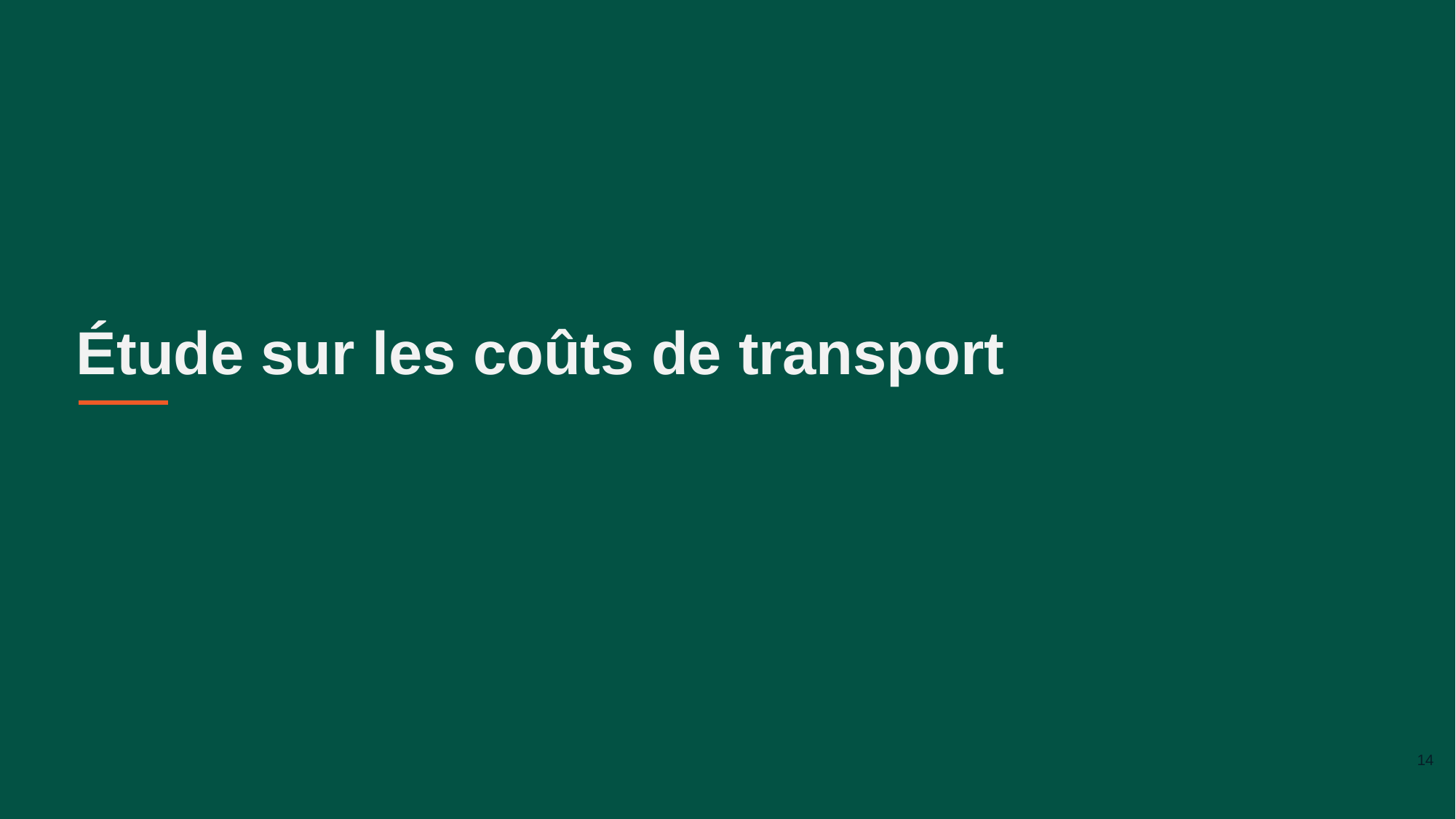

# Étude sur les coûts de transport
14